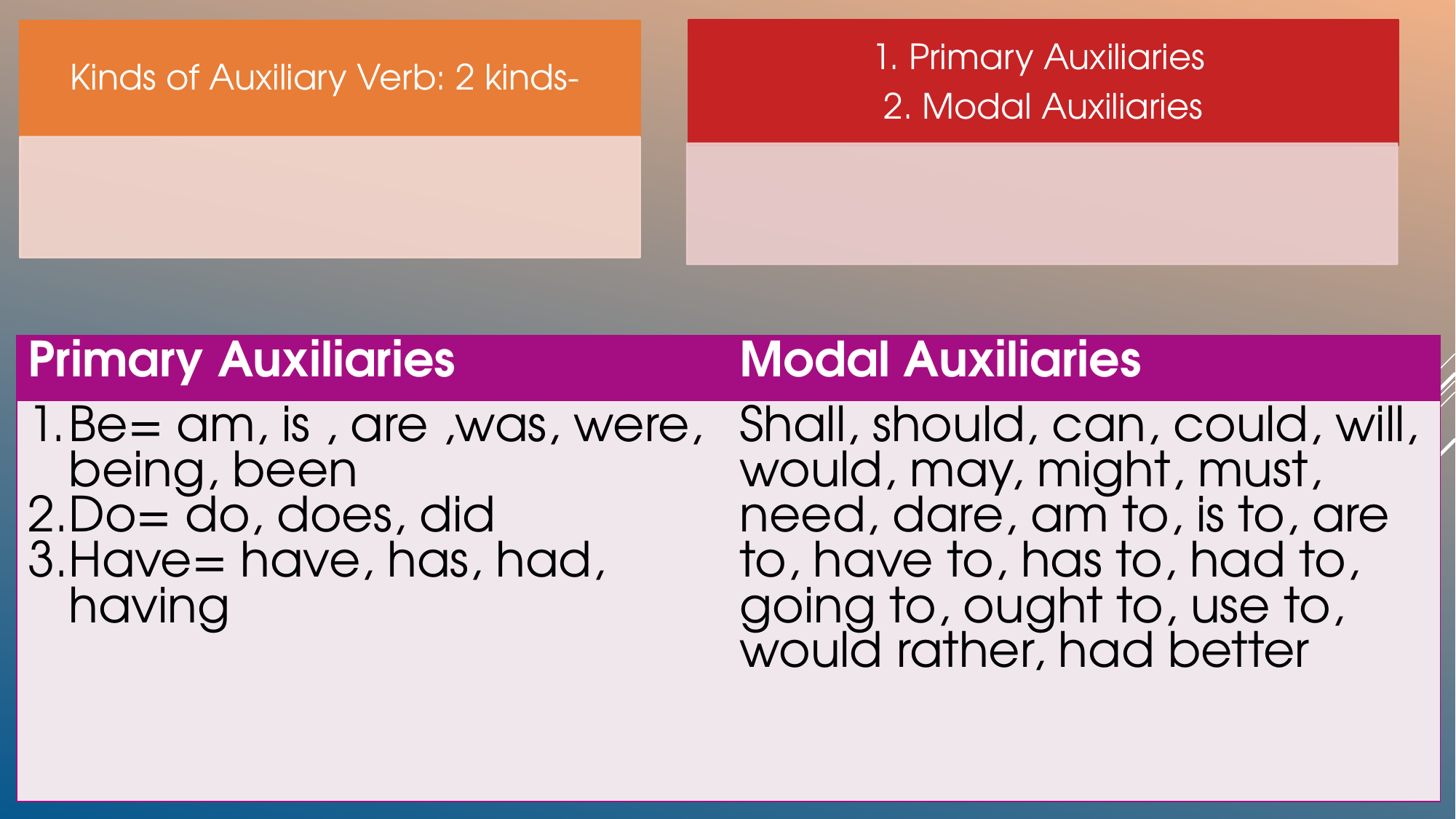

Kinds of Auxiliary Verb: 2 kinds-
1. Primary Auxiliaries
2. Modal Auxiliaries
| Primary Auxiliaries | Modal Auxiliaries |
| --- | --- |
| Be= am, is , are ,was, were, being, been Do= do, does, did Have= have, has, had, having | Shall, should, can, could, will, would, may, might, must, need, dare, am to, is to, are to, have to, has to, had to, going to, ought to, use to, would rather, had better |